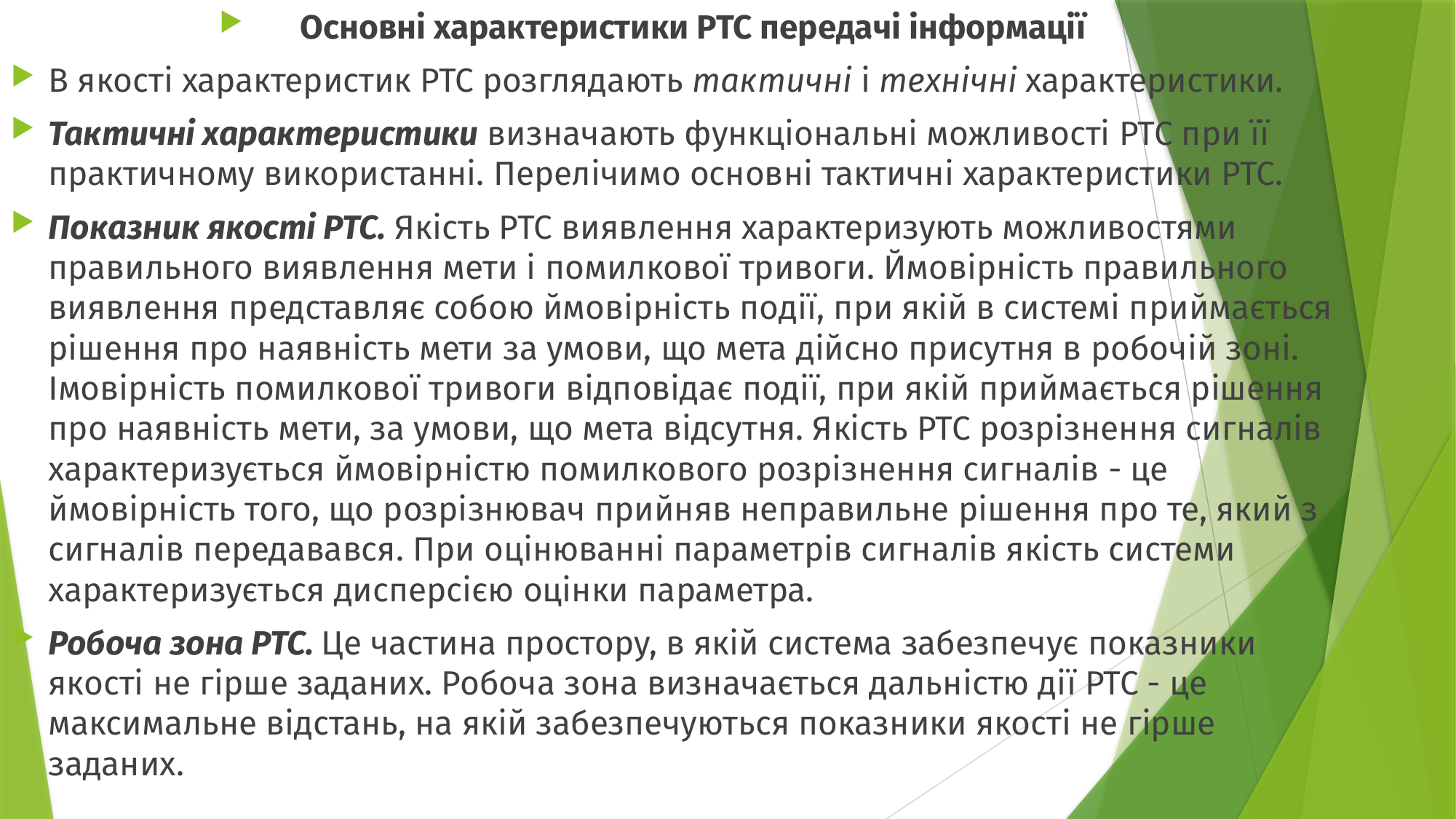

Основні характеристики РТС передачі інформації
В якості характеристик РТС розглядають тактичні і технічні характеристики.
Тактичні характеристики визначають функціональні можливості РТС при її практичному використанні. Перелічимо основні тактичні характеристики РТС.
Показник якості РТС. Якість РТС виявлення характеризують можливостями правильного виявлення мети і помилкової тривоги. Ймовірність правильного виявлення представляє собою ймовірність події, при якій в системі приймається рішення про наявність мети за умови, що мета дійсно присутня в робочій зоні. Імовірність помилкової тривоги відповідає події, при якій приймається рішення про наявність мети, за умови, що мета відсутня. Якість РТС розрізнення сигналів характеризується ймовірністю помилкового розрізнення сигналів - це ймовірність того, що розрізнювач прийняв неправильне рішення про те, який з сигналів передавався. При оцінюванні параметрів сигналів якість системи характеризується дисперсією оцінки параметра.
Робоча зона РТС. Це частина простору, в якій система забезпечує показники якості не гірше заданих. Робоча зона визначається дальністю дії РТС - це максимальне відстань, на якій забезпечуються показники якості не гірше заданих.